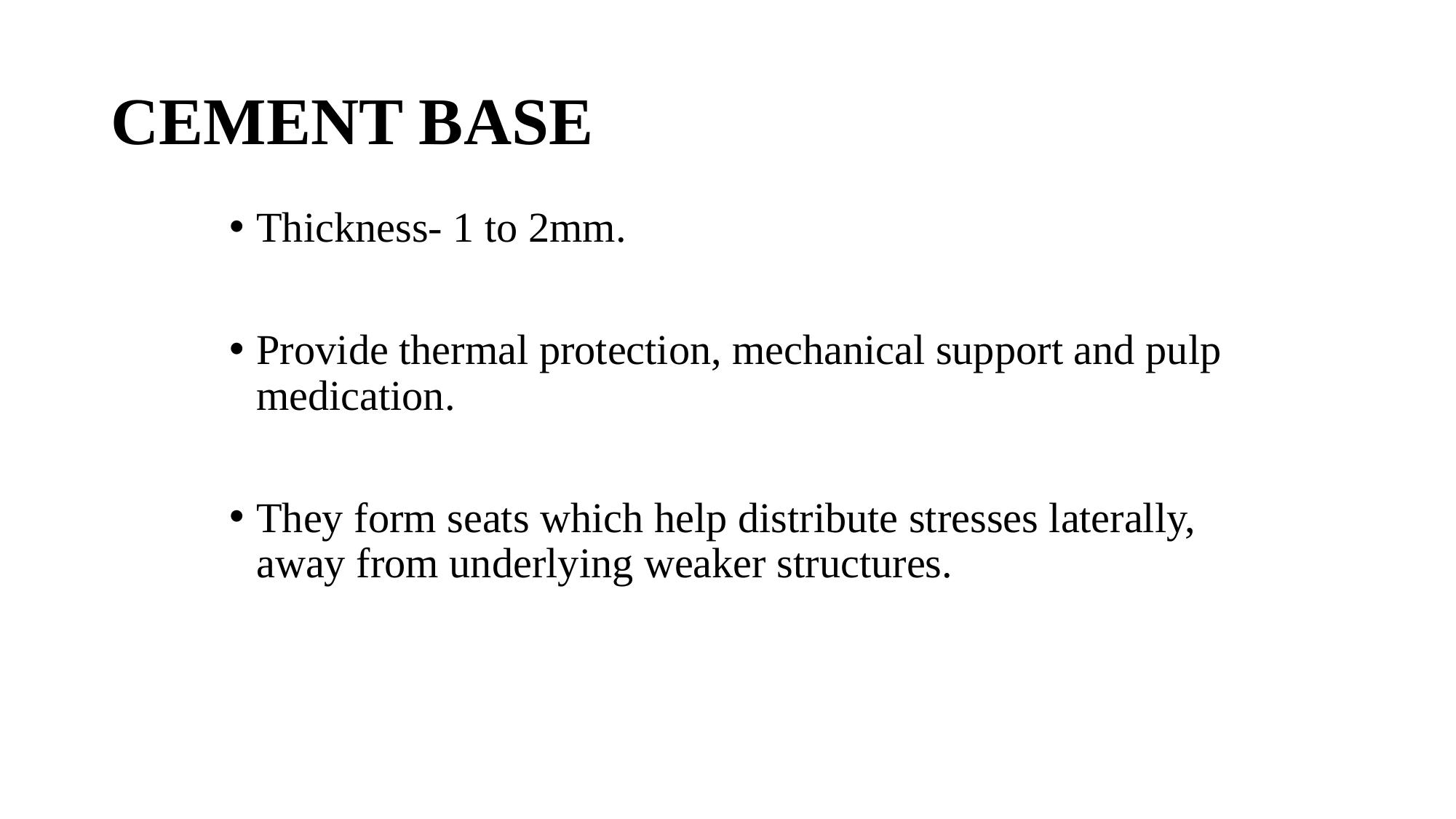

# CEMENT BASE
Thickness- 1 to 2mm.

Provide thermal protection, mechanical support and pulp medication.

They form seats which help distribute stresses laterally, away from underlying weaker structures.